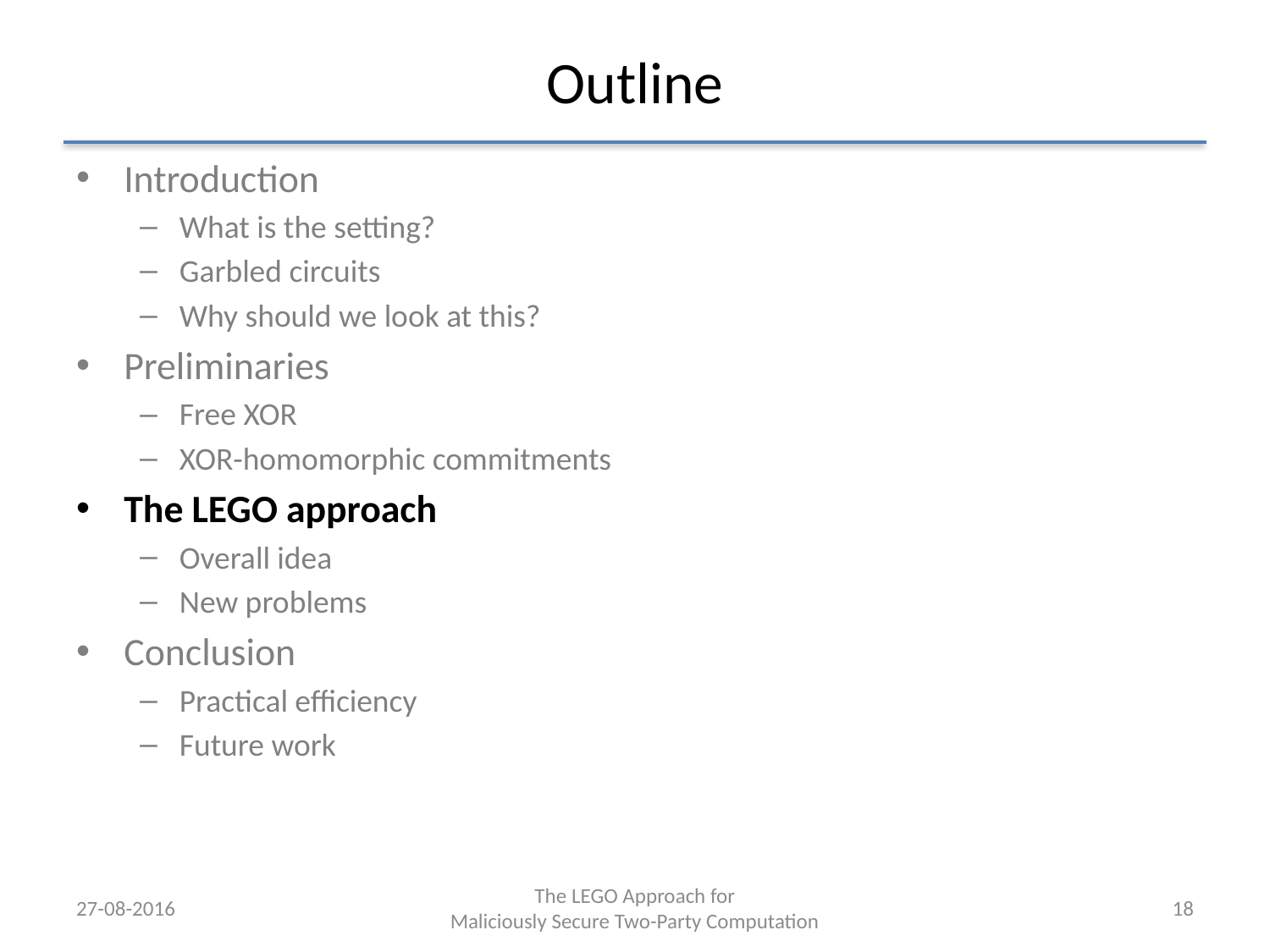

# Outline
Introduction
What is the setting?
Garbled circuits
Why should we look at this?
Preliminaries
Free XOR
XOR-homomorphic commitments
The LEGO approach
Overall idea
New problems
Conclusion
Practical efficiency
Future work
27-08-2016
The LEGO Approach for
Maliciously Secure Two-Party Computation
18